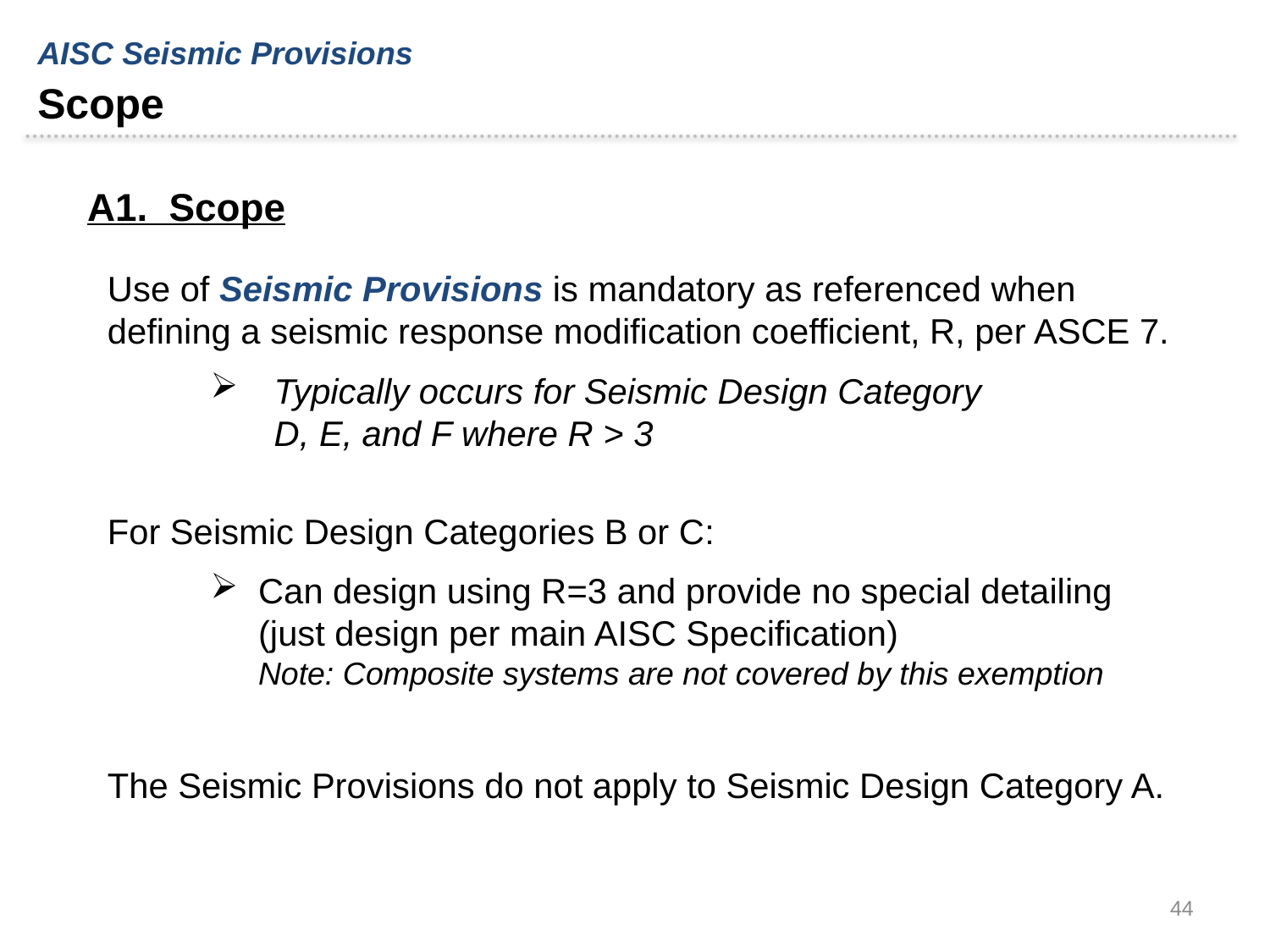

AISC Seismic Provisions
Scope
A1.  Scope
Use of Seismic Provisions is mandatory as referenced when defining a seismic response modification coefficient, R, per ASCE 7.
Typically occurs for Seismic Design Category
D, E, and F where R > 3
For Seismic Design Categories B or C:
Can design using R=3 and provide no special detailing (just design per main AISC Specification)
Note: Composite systems are not covered by this exemption

The Seismic Provisions do not apply to Seismic Design Category A.
44